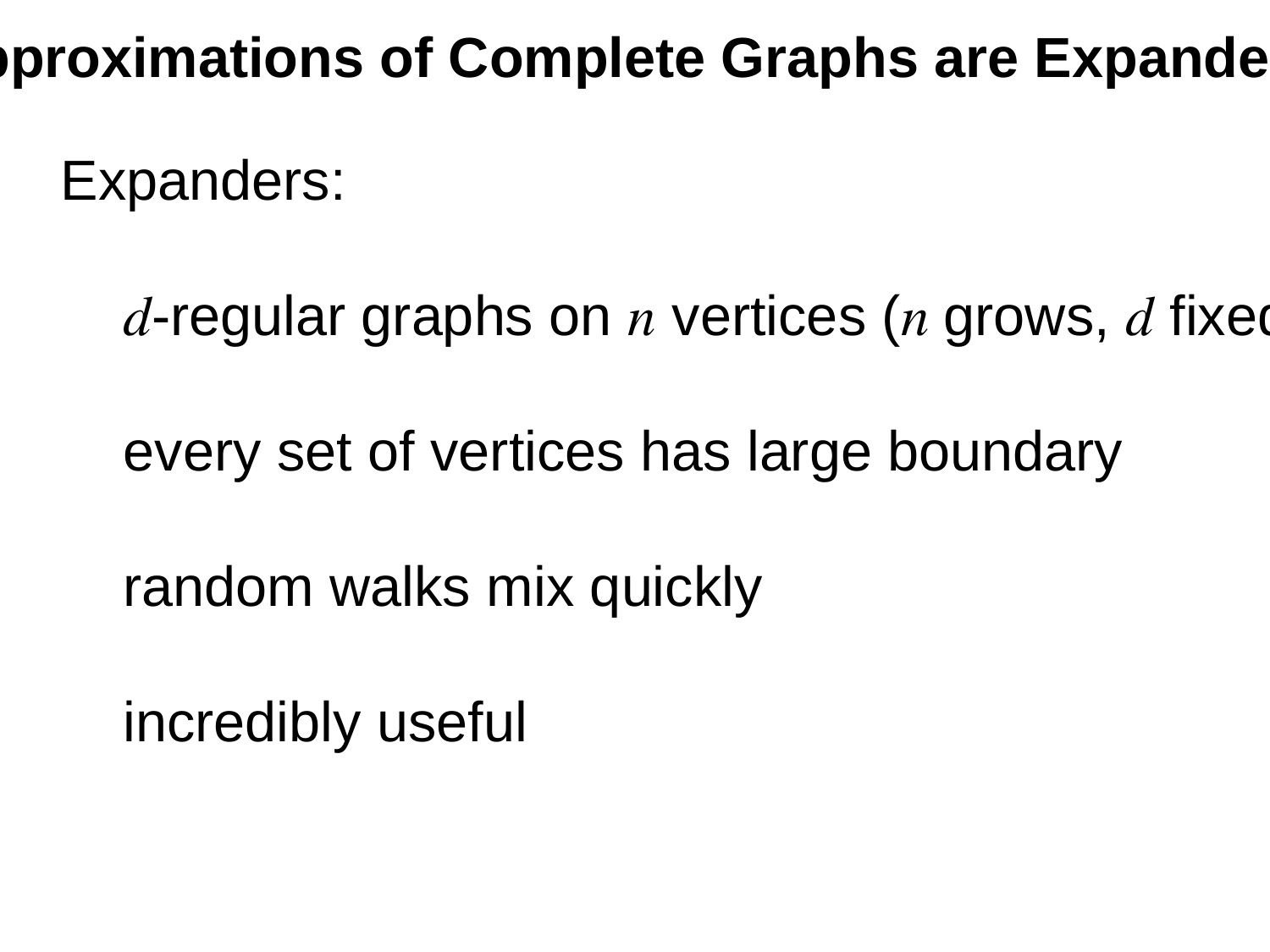

Approximations of Complete Graphs are Expanders
Expanders:

    d-regular graphs on n vertices (n grows, d fixed)

    every set of vertices has large boundary

    random walks mix quickly

    incredibly useful